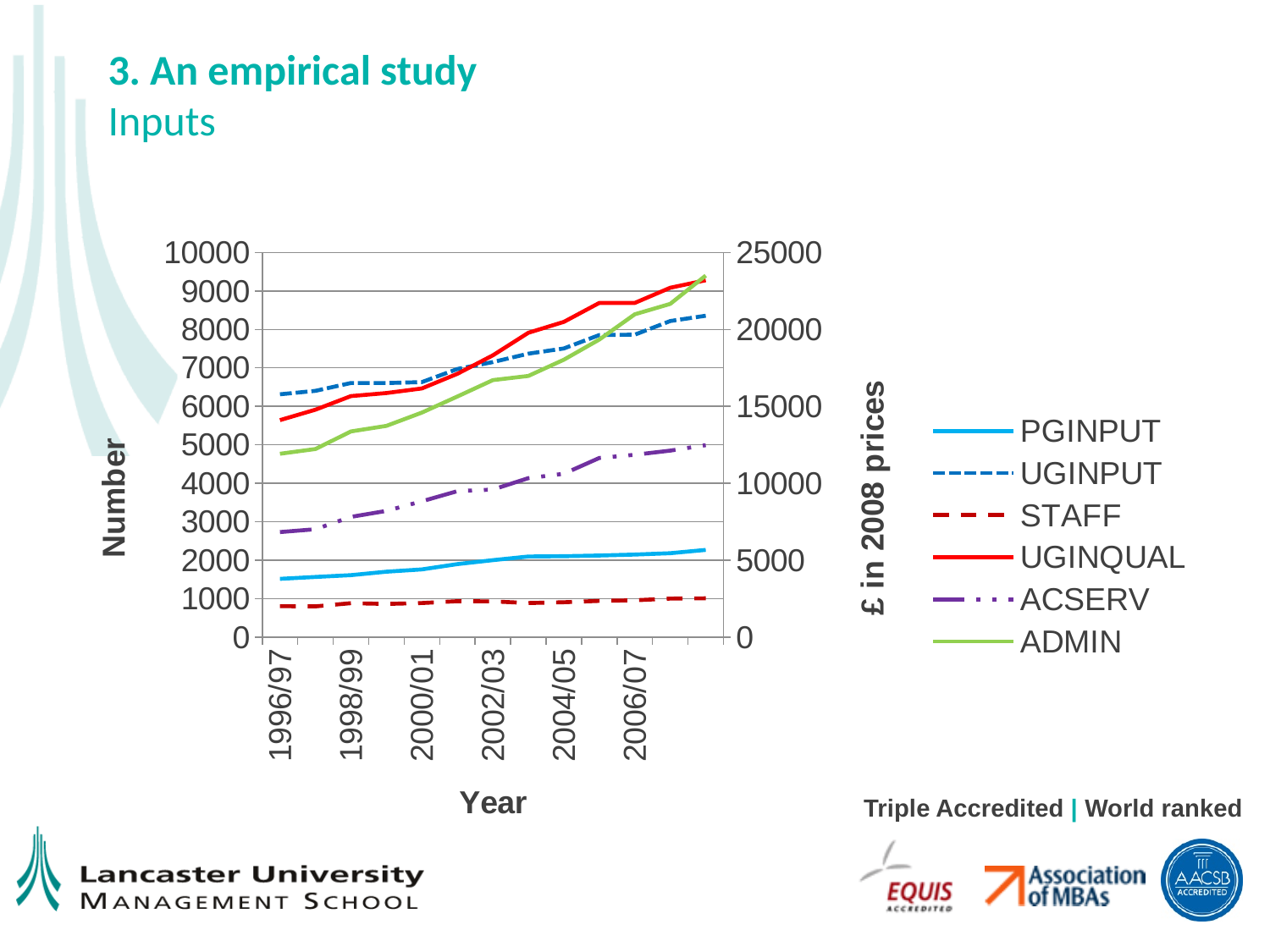

# 3. An empirical study Inputs

### Chart

| Category | PGINPUT | UGINPUT | STAFF | UGINQUAL | ACSERV | ADMIN |
|---|---|---|---|---|---|---|
| 1996/97 | 1512.657 | 6313.074 | 802.5694 | 5640.9 | 6827.802000000002 | 11917.11 |
| 1997/98 | 1563.0439999999999 | 6402.876 | 797.2211999999994 | 5913.152000000006 | 7011.625000000006 | 12226.33 |
| 1998/99 | 1608.821 | 6607.125000000006 | 880.7455 | 6265.728 | 7814.698 | 13369.61 |
| 1999/00 | 1698.703 | 6605.117 | 860.6306 | 6345.845 | 8203.96199999998 | 13729.369999999979 |
| 2000/01 | 1759.3039999999999 | 6629.83 | 884.2857000000009 | 6465.072 | 8826.76699999998 | 14594.65 |
| 2001/02 | 1896.0639999999999 | 6970.092000000002 | 931.8118999999995 | 6845.719 | 9486.441999999986 | 15638.349999999988 |
| 2002/03 | 1998.838 | 7150.477 | 927.3422999999985 | 7326.211 | 9589.602999999986 | 16705.28000000002 |
| 2003/04 | 2094.234 | 7369.432 | 884.2116999999994 | 7913.002 | 10330.49 | 16975.87 |
| 2004/05 | 2102.321 | 7505.089000000001 | 905.0893 | 8195.84599999998 | 10617.89 | 18031.59 |
| 2005/06 | 2120.252 | 7853.865000000003 | 940.5404999999994 | 8689.943999999987 | 11643.82 | 19342.29 |
| 2006/07 | 2144.518 | 7862.911 | 955.4240999999994 | 8687.738999999987 | 11852.07 | 20984.149999999976 |
| 2007/08 | 2179.127 | 8218.272999999986 | 999.75 | 9083.197 | 12122.6 | 21660.06 |